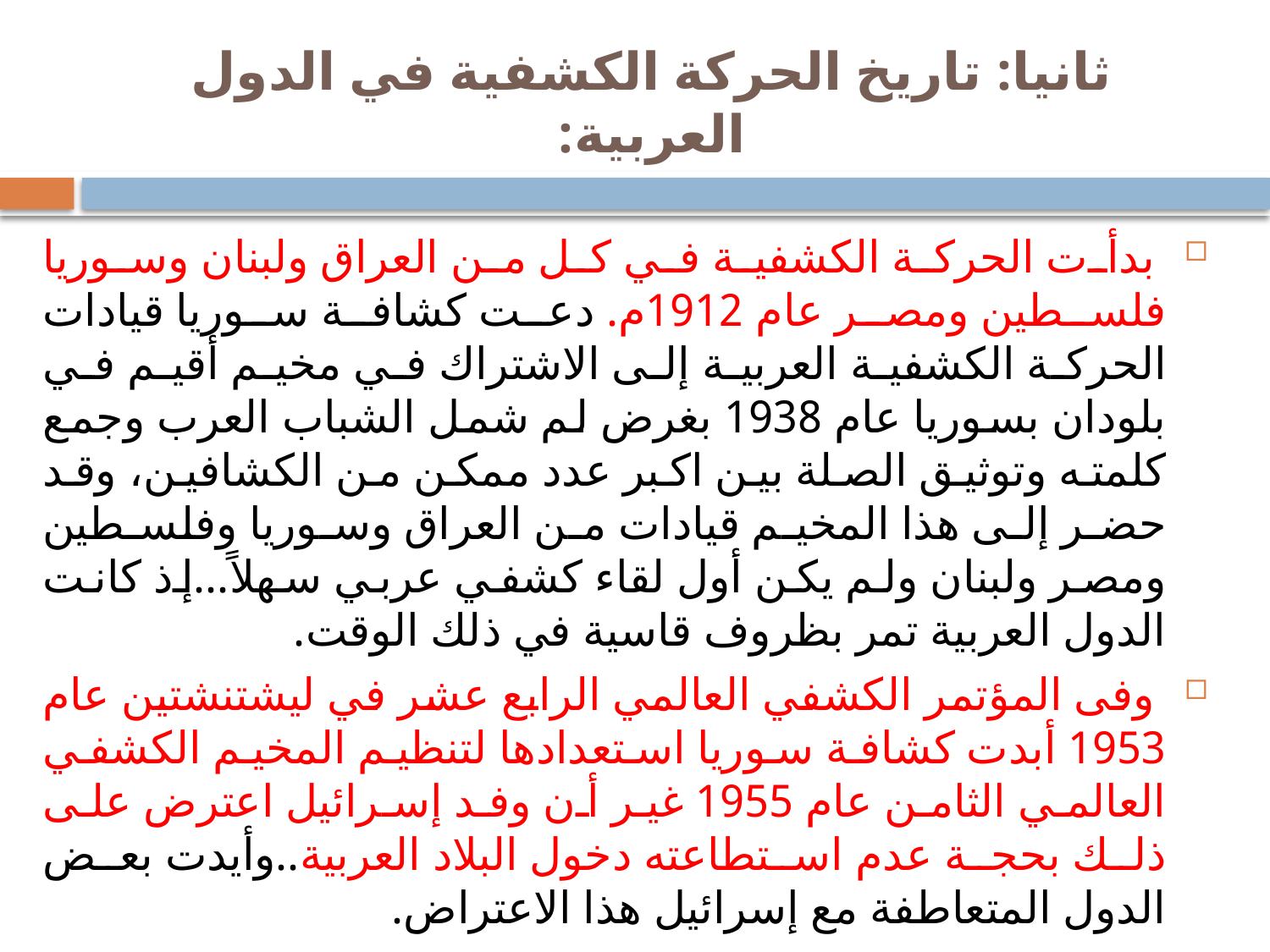

# ثانيا: تاريخ الحركة الكشفية في الدول العربية:
 بدأت الحركة الكشفية في كل من العراق ولبنان وسوريا فلسطين ومصر عام 1912م. دعت كشافة سوريا قيادات الحركة الكشفية العربية إلى الاشتراك في مخيم أقيم في بلودان بسوريا عام 1938 بغرض لم شمل الشباب العرب وجمع كلمته وتوثيق الصلة بين اكبر عدد ممكن من الكشافين، وقد حضر إلى هذا المخيم قيادات من العراق وسوريا وفلسطين ومصر ولبنان ولم يكن أول لقاء كشفي عربي سهلاً...إذ كانت الدول العربية تمر بظروف قاسية في ذلك الوقت.
 وفى المؤتمر الكشفي العالمي الرابع عشر في ليشتنشتين عام 1953 أبدت كشافة سوريا استعدادها لتنظيم المخيم الكشفي العالمي الثامن عام 1955 غير أن وفد إسرائيل اعترض على ذلك بحجة عدم استطاعته دخول البلاد العربية..وأيدت بعض الدول المتعاطفة مع إسرائيل هذا الاعتراض.